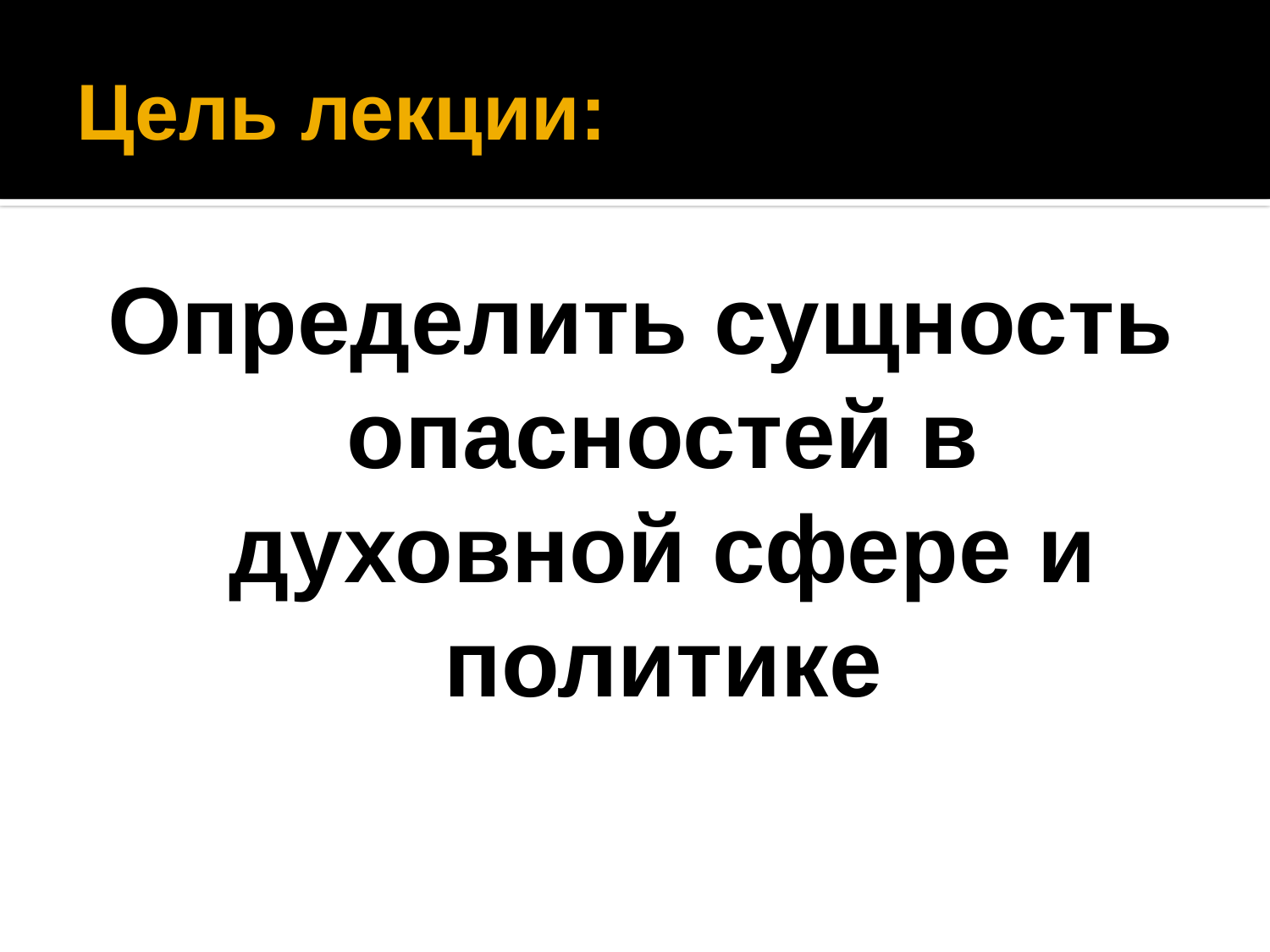

# Цель лекции:
Определить сущность опасностей в духовной сфере и политике